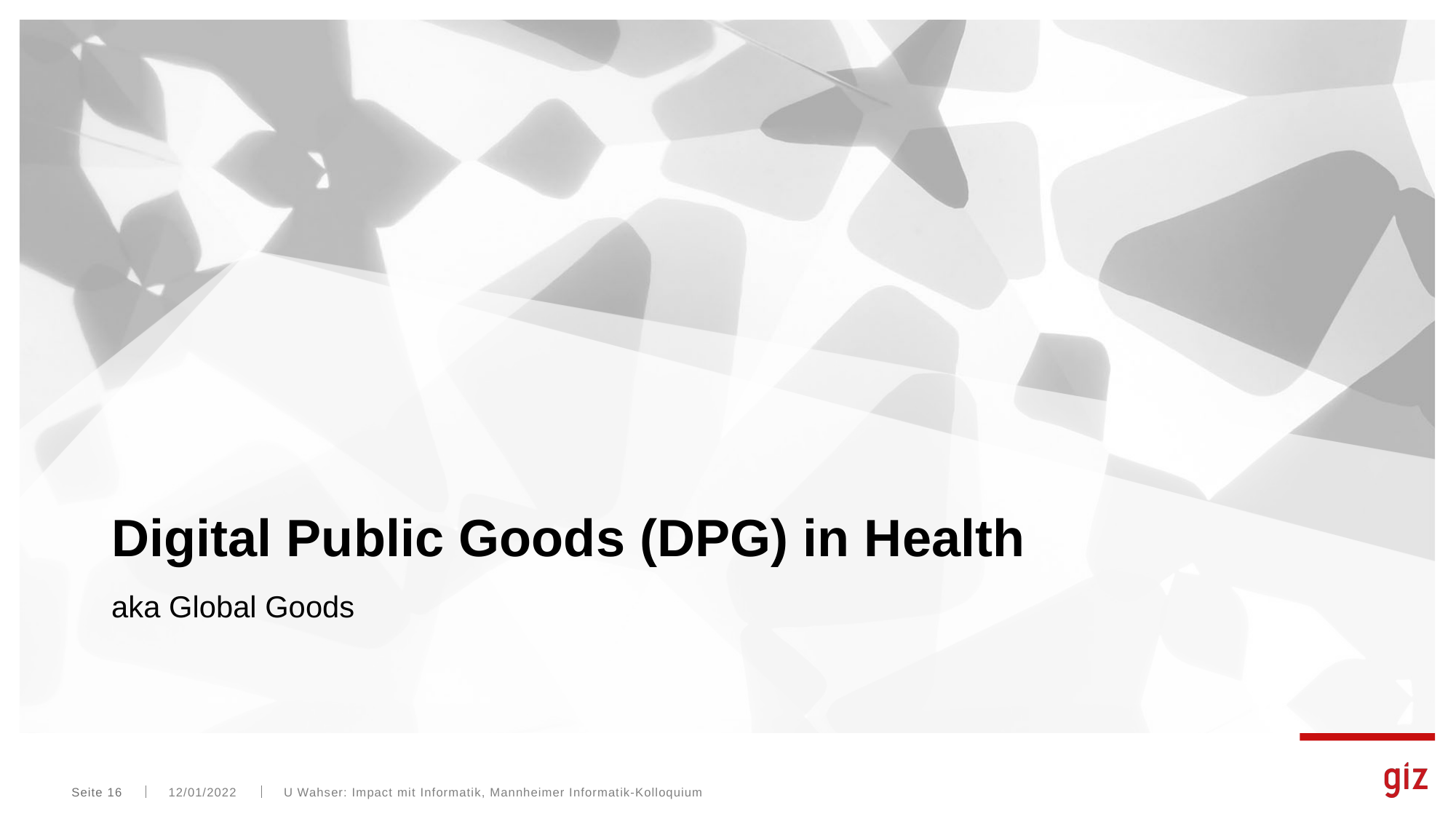

# Digital Public Goods (DPG) in Health
aka Global Goods
Seite 16
12/01/2022
U Wahser: Impact mit Informatik, Mannheimer Informatik-Kolloquium